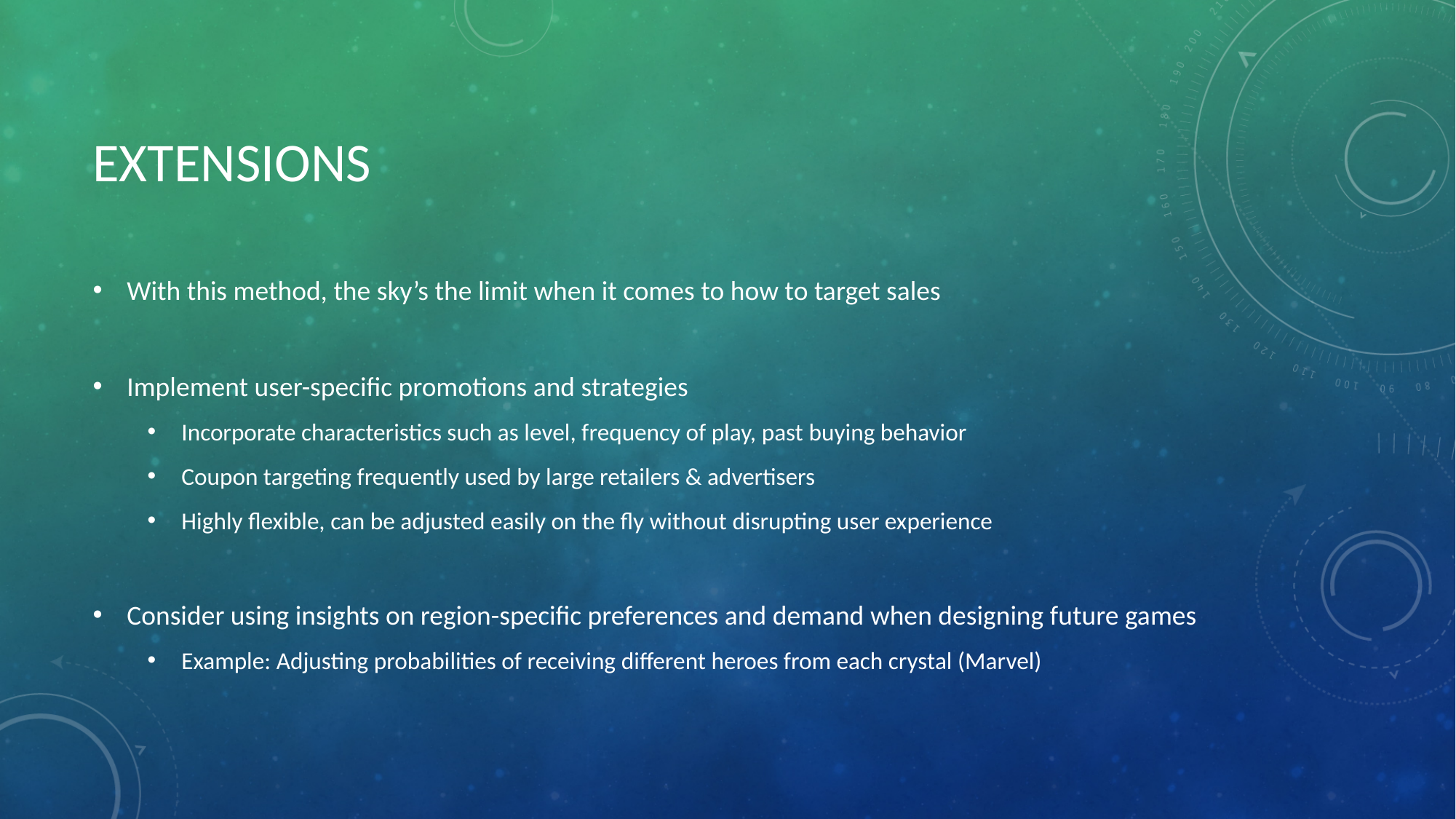

# Extensions
With this method, the sky’s the limit when it comes to how to target sales

Implement user-specific promotions and strategies
Incorporate characteristics such as level, frequency of play, past buying behavior
Coupon targeting frequently used by large retailers & advertisers
Highly flexible, can be adjusted easily on the fly without disrupting user experience

Consider using insights on region-specific preferences and demand when designing future games
Example: Adjusting probabilities of receiving different heroes from each crystal (Marvel)